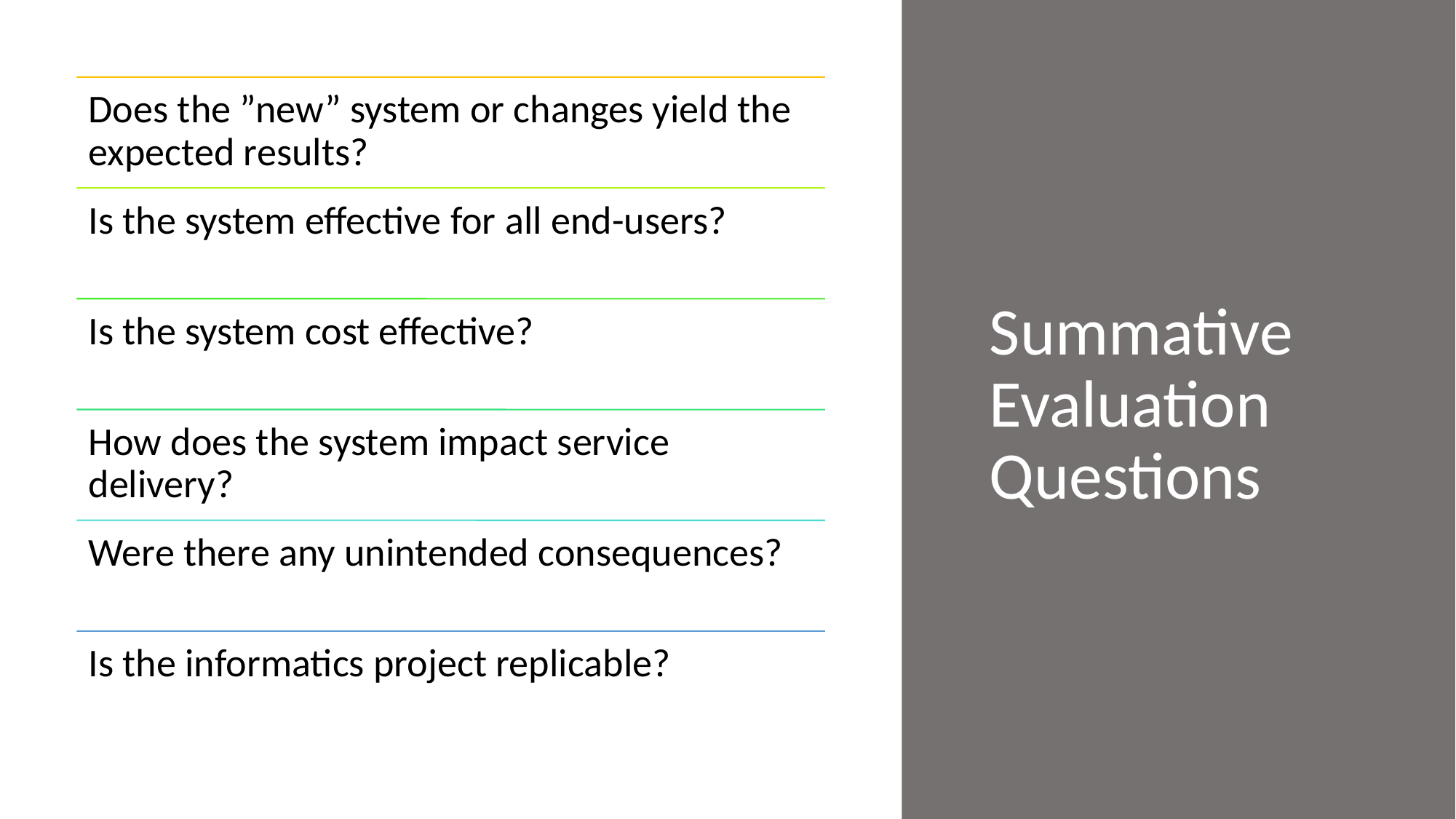

Does the ”new” system or changes yield the expected results?
Is the system effective for all end-users?
Is the system cost effective?
How does the system impact service delivery?
Were there any unintended consequences?
Is the informatics project replicable?
# Summative Evaluation Questions